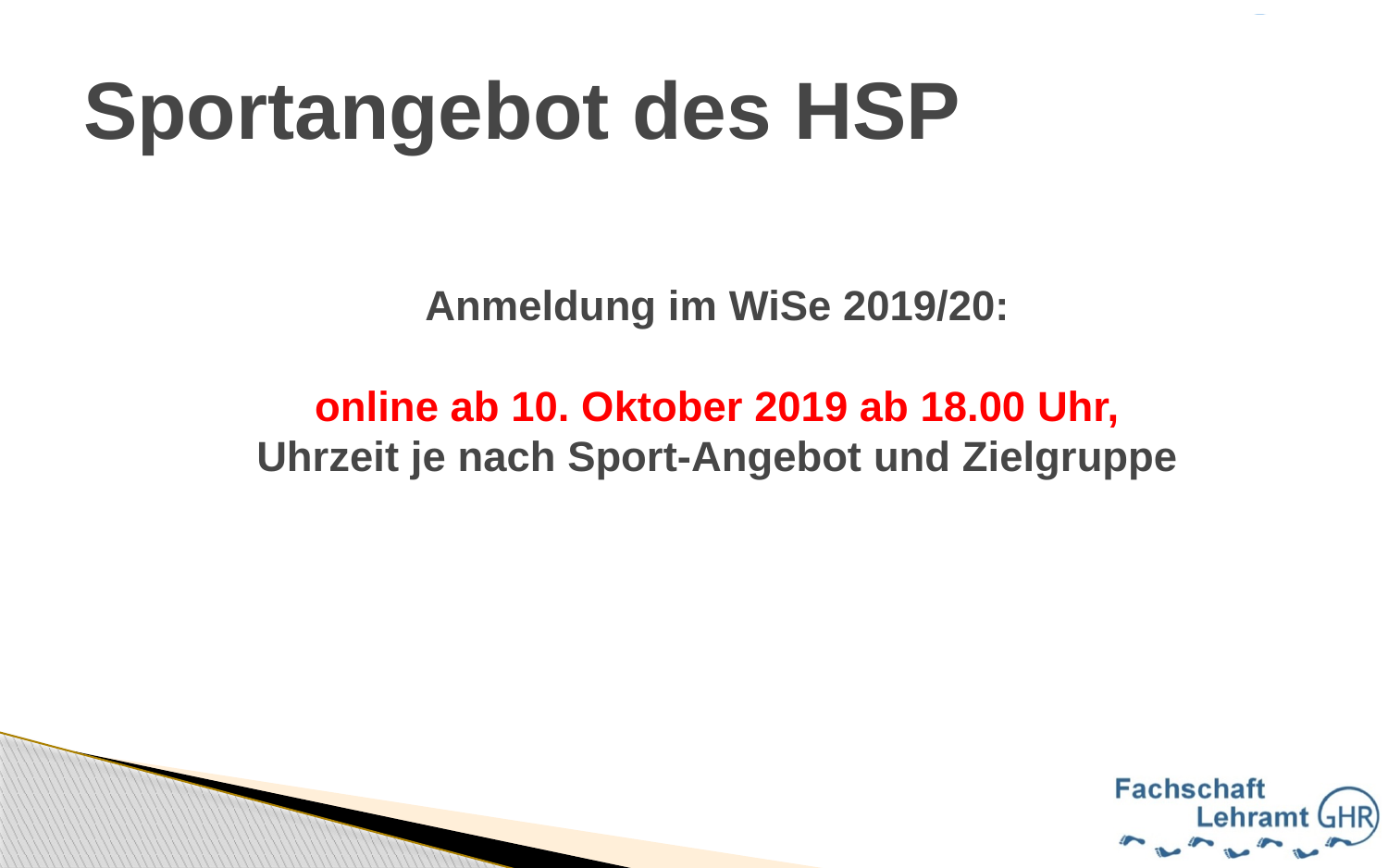

# Sportangebot des HSP
Anmeldung im WiSe 2019/20:

online ab 10. Oktober 2019 ab 18.00 Uhr,
Uhrzeit je nach Sport-Angebot und Zielgruppe